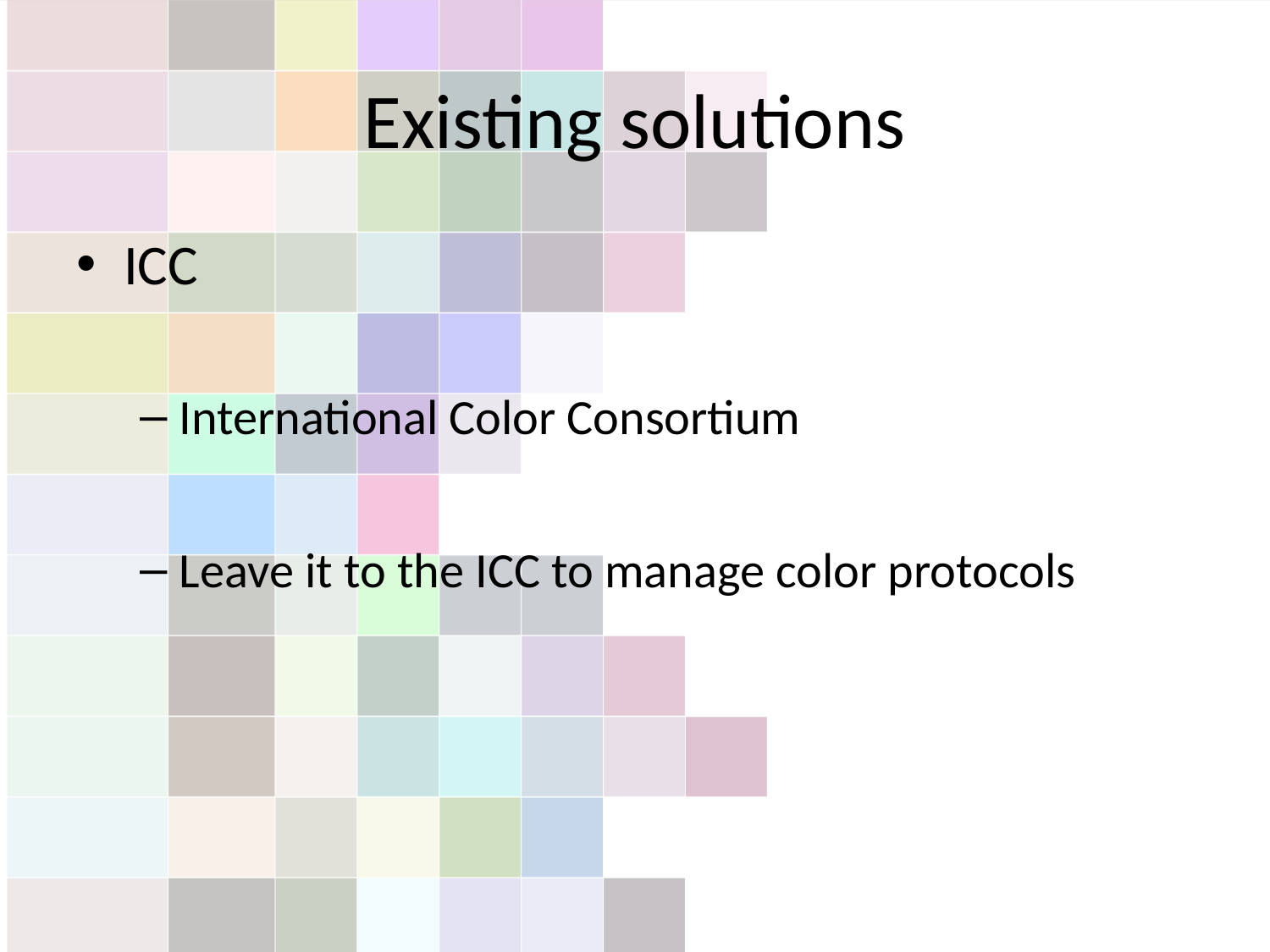

# Existing solutions
ICC

International Color Consortium

Leave it to the ICC to manage color protocols